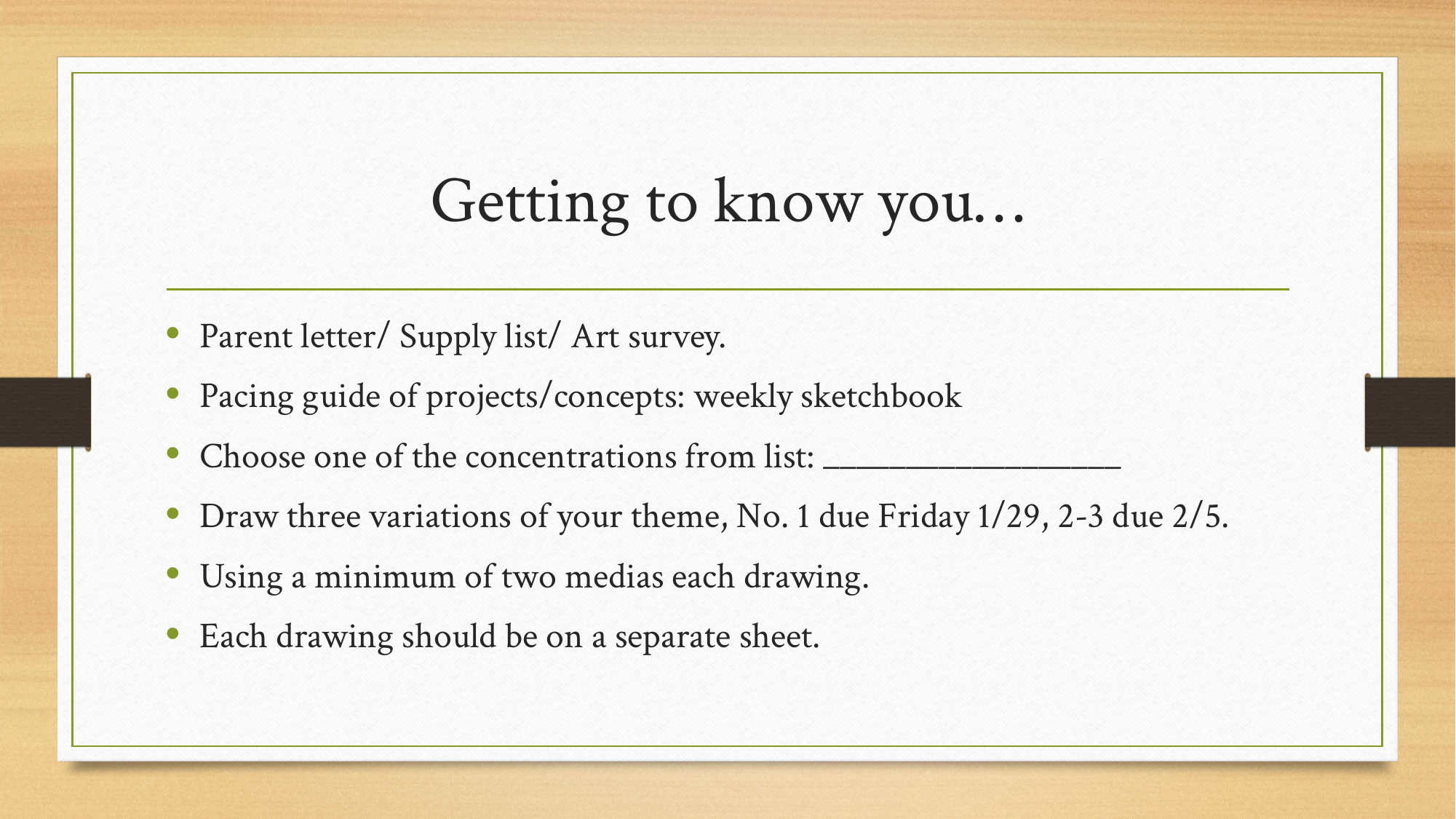

# Getting to know you…
Parent letter/ Supply list/ Art survey.
Pacing guide of projects/concepts: weekly sketchbook
Choose one of the concentrations from list: __________________
Draw three variations of your theme, No. 1 due Friday 1/29, 2-3 due 2/5.
Using a minimum of two medias each drawing.
Each drawing should be on a separate sheet.